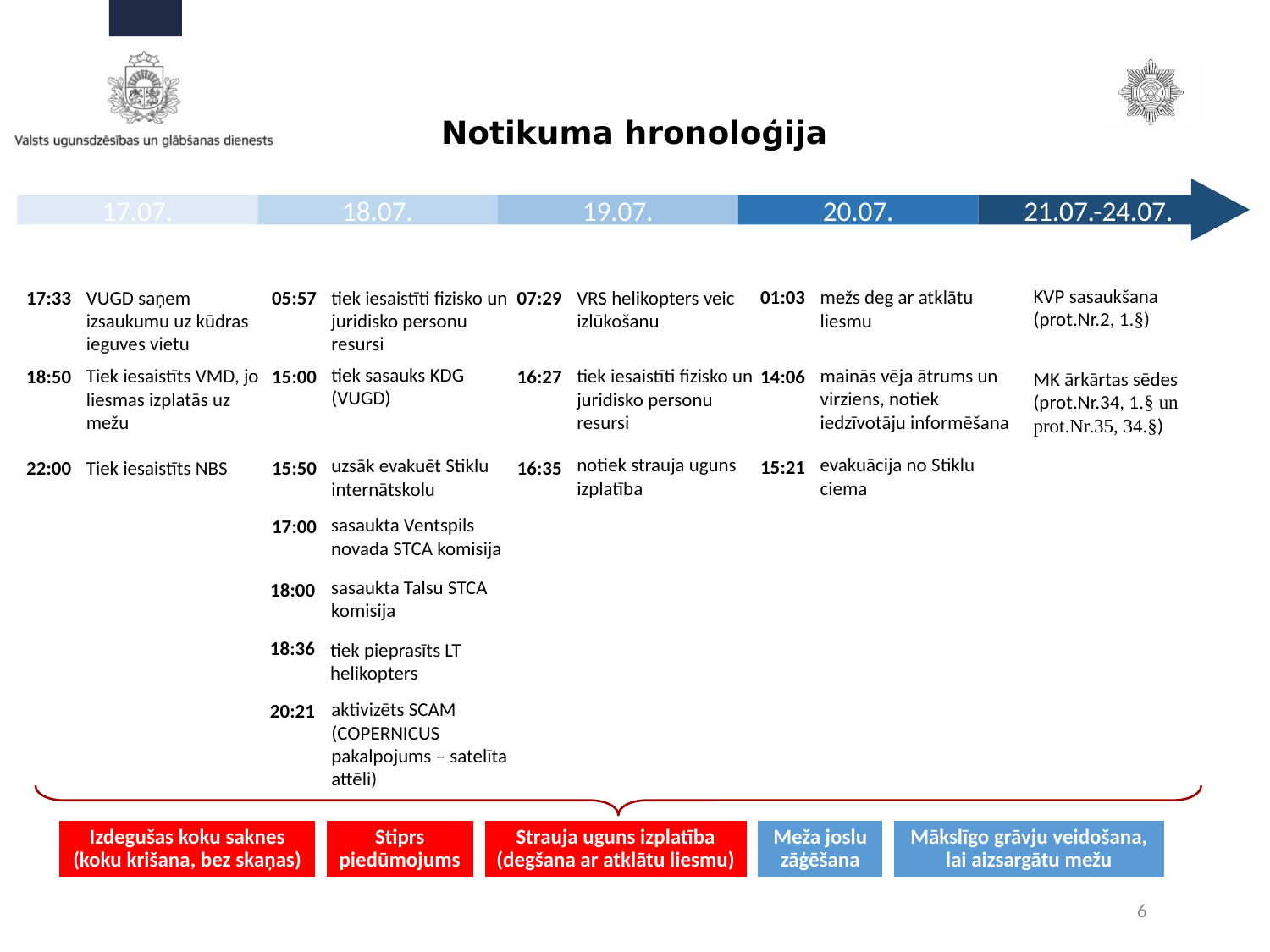

# Notikuma hronoloģija

17.07.
18.07.
19.07.
20.07.
21.07.-24.07.

KVP sasaukšana (prot.Nr.2, 1.§)
01:03
mežs deg ar atklātu liesmu
17:33
VUGD saņem izsaukumu uz kūdras ieguves vietu
05:57
tiek iesaistīti fizisko un juridisko personu resursi
07:29
VRS helikopters veic izlūkošanu
tiek sasauks KDG (VUGD)
mainās vēja ātrums un virziens, notiek iedzīvotāju informēšana
Tiek iesaistīts VMD, jo liesmas izplatās uz mežu
tiek iesaistīti fizisko un juridisko personu resursi
14:06
18:50
15:00
16:27
MK ārkārtas sēdes (prot.Nr.34, 1.§ un prot.Nr.35, 34.§)
notiek strauja uguns izplatība
evakuācija no Stiklu ciema
uzsāk evakuēt Stiklu internātskolu
15:21
22:00
Tiek iesaistīts NBS
15:50
16:35
sasaukta Ventspils novada STCA komisija
17:00
sasaukta Talsu STCA komisija
18:00
18:36
tiek pieprasīts LT helikopters
aktivizēts SCAM (COPERNICUS pakalpojums – satelīta attēli)
20:21
Stiprs piedūmojums
Meža joslu zāģēšana
Izdegušas koku saknes (koku krišana, bez skaņas)
Strauja uguns izplatība (degšana ar atklātu liesmu)
Mākslīgo grāvju veidošana, lai aizsargātu mežu
6